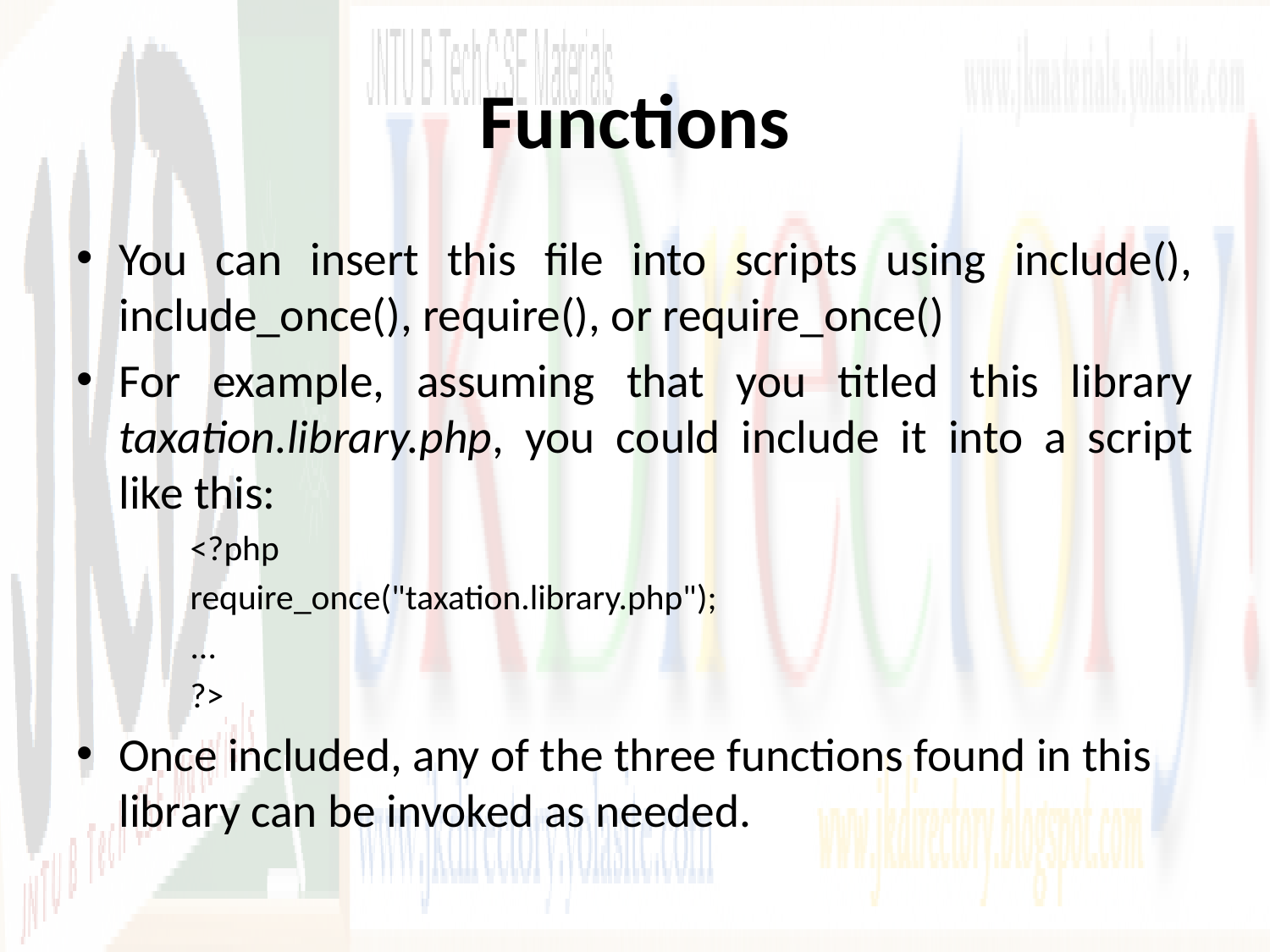

# Functions
You can insert this file into scripts using include(), include_once(), require(), or require_once()
For example, assuming that you titled this library taxation.library.php, you could include it into a script like this:
<?php
require_once("taxation.library.php");
...
?>
Once included, any of the three functions found in this library can be invoked as needed.